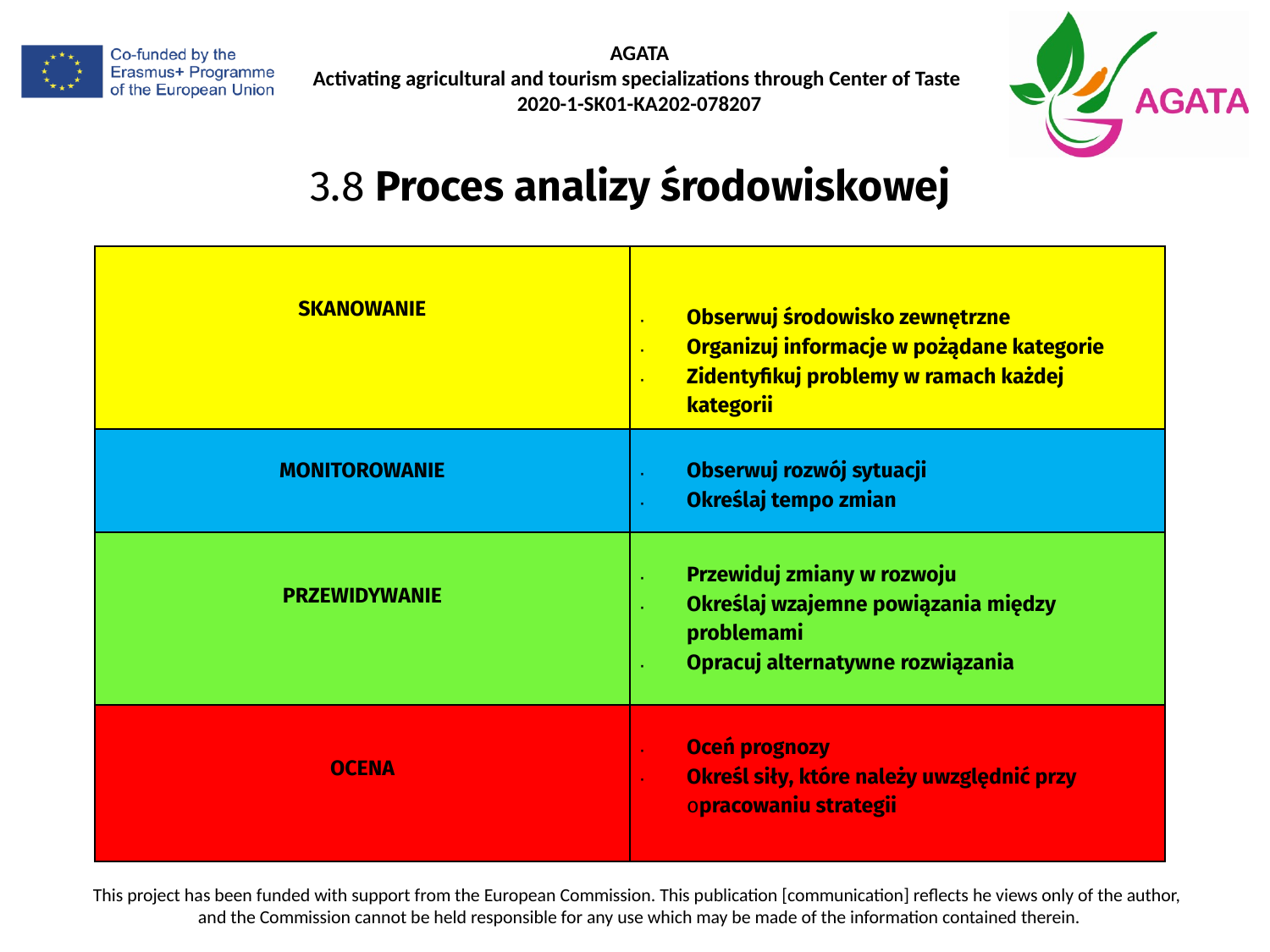

# 3.8 Proces analizy środowiskowej
| SKANOWANIE | Obserwuj środowisko zewnętrzne Organizuj informacje w pożądane kategorie Zidentyfikuj problemy w ramach każdej kategorii |
| --- | --- |
| MONITOROWANIE | Obserwuj rozwój sytuacji Określaj tempo zmian |
| PRZEWIDYWANIE | Przewiduj zmiany w rozwoju Określaj wzajemne powiązania między problemami Opracuj alternatywne rozwiązania |
| OCENA | Oceń prognozy Określ siły, które należy uwzględnić przy opracowaniu strategii |